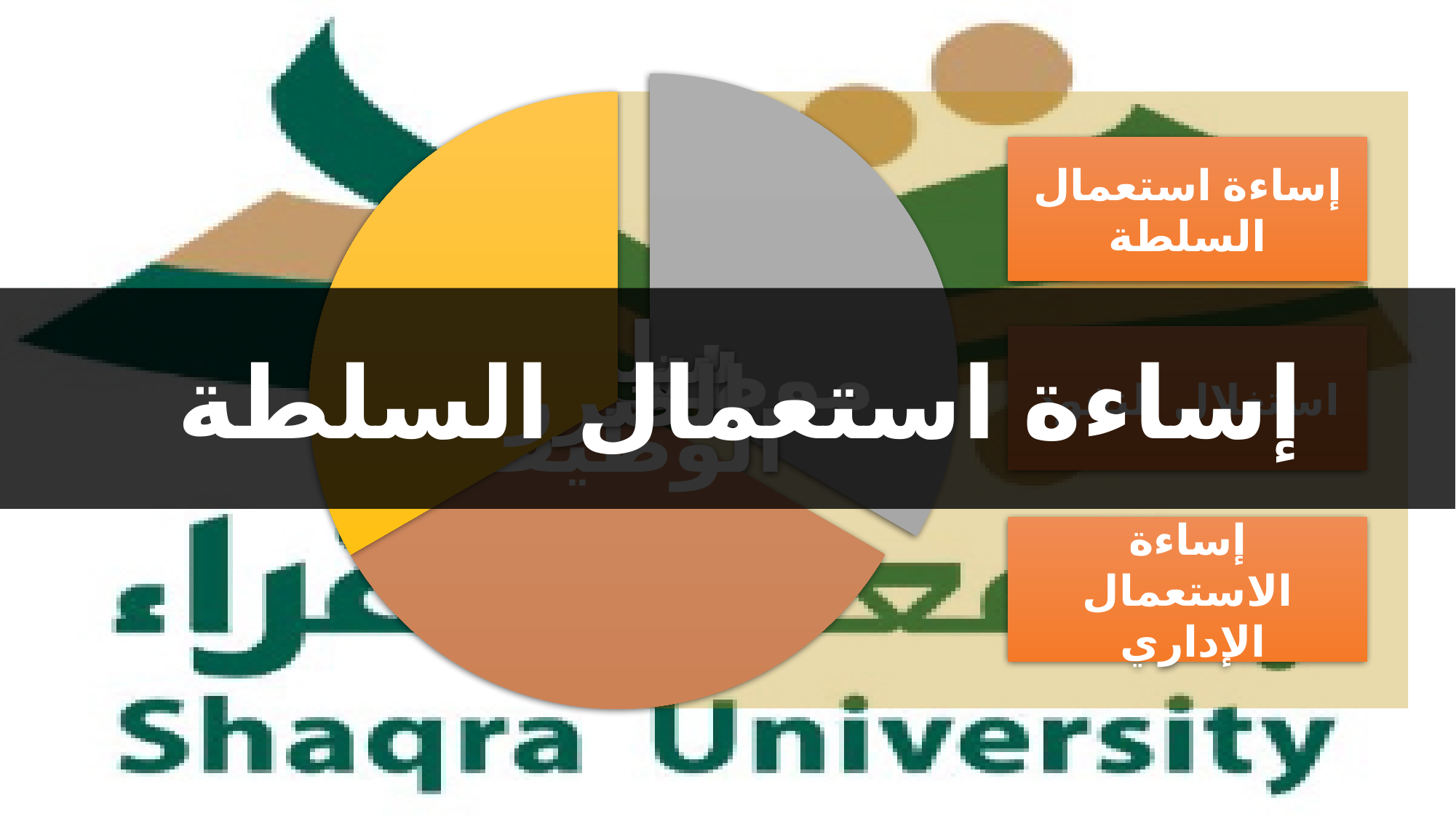

إساءة استعمال السلطة
موظف عام
سلطة الوظيفة
الضرر

إساءة استعمال السلطة
استغلال النفوذ
إساءة الاستعمال الإداري